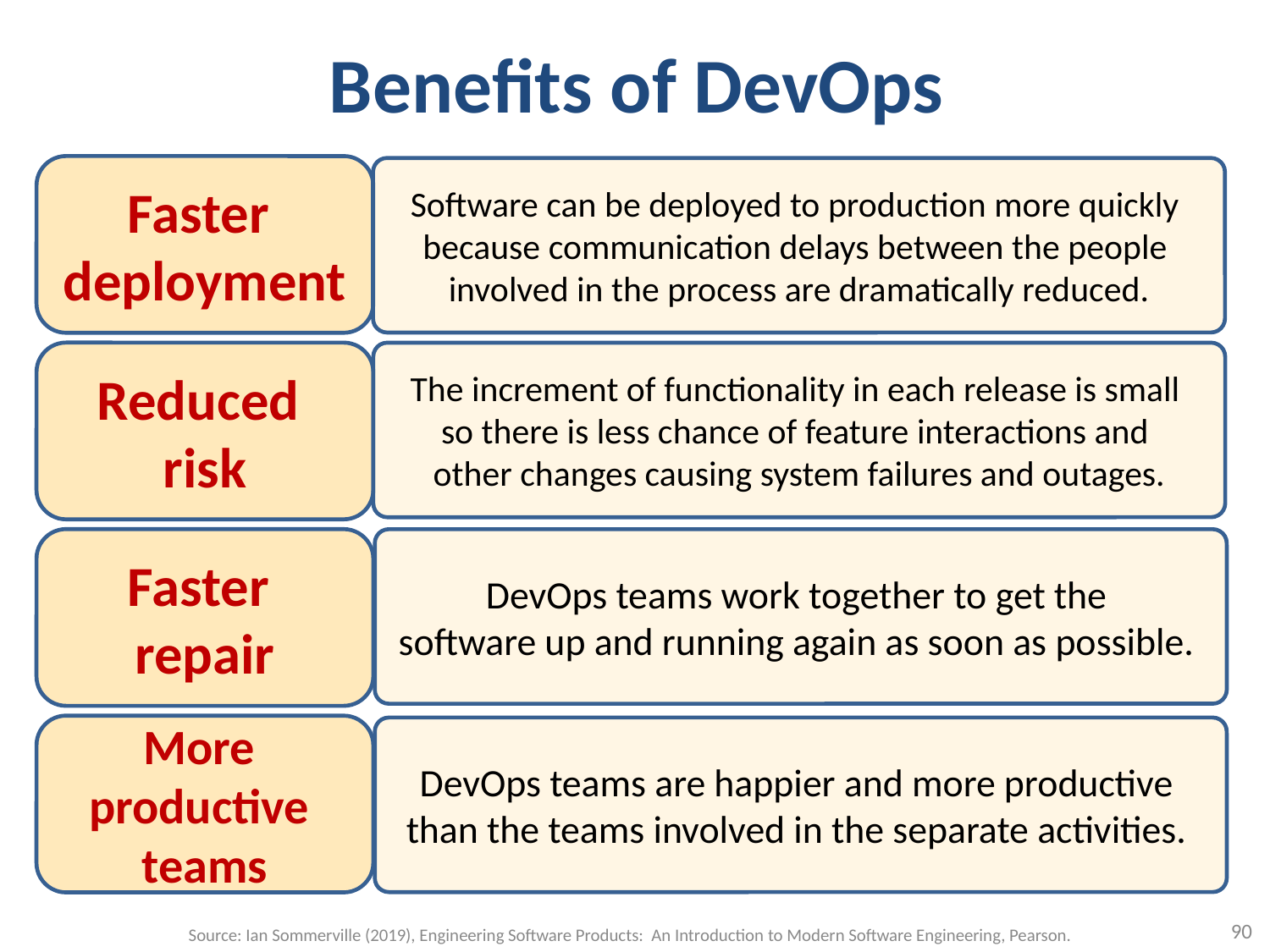

# Benefits of DevOps
Faster
deployment
Software can be deployed to production more quickly
because communication delays between the people
involved in the process are dramatically reduced.
The increment of functionality in each release is small
so there is less chance of feature interactions and
other changes causing system failures and outages.
Reduced
risk
Faster
repair
DevOps teams work together to get the
software up and running again as soon as possible.
More
productive
teams
DevOps teams are happier and more productive
than the teams involved in the separate activities.
90
Source: Ian Sommerville (2019), Engineering Software Products:  An Introduction to Modern Software Engineering, Pearson.